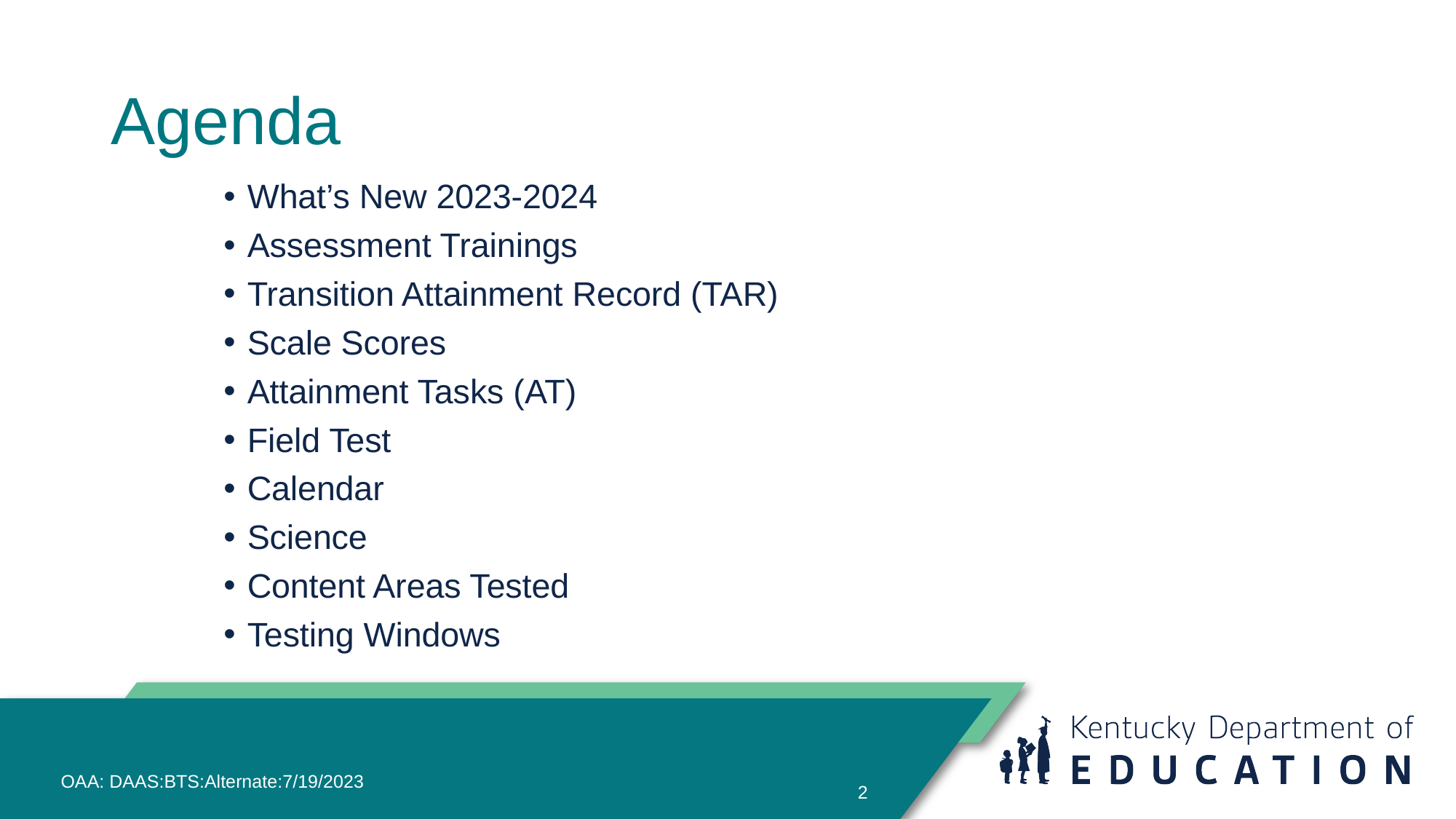

# Agenda
What’s New 2023-2024
Assessment Trainings
Transition Attainment Record (TAR)
Scale Scores
Attainment Tasks (AT)
Field Test
Calendar
Science
Content Areas Tested
Testing Windows

OAA: DAAS:BTS:Alternate:7/19/2023